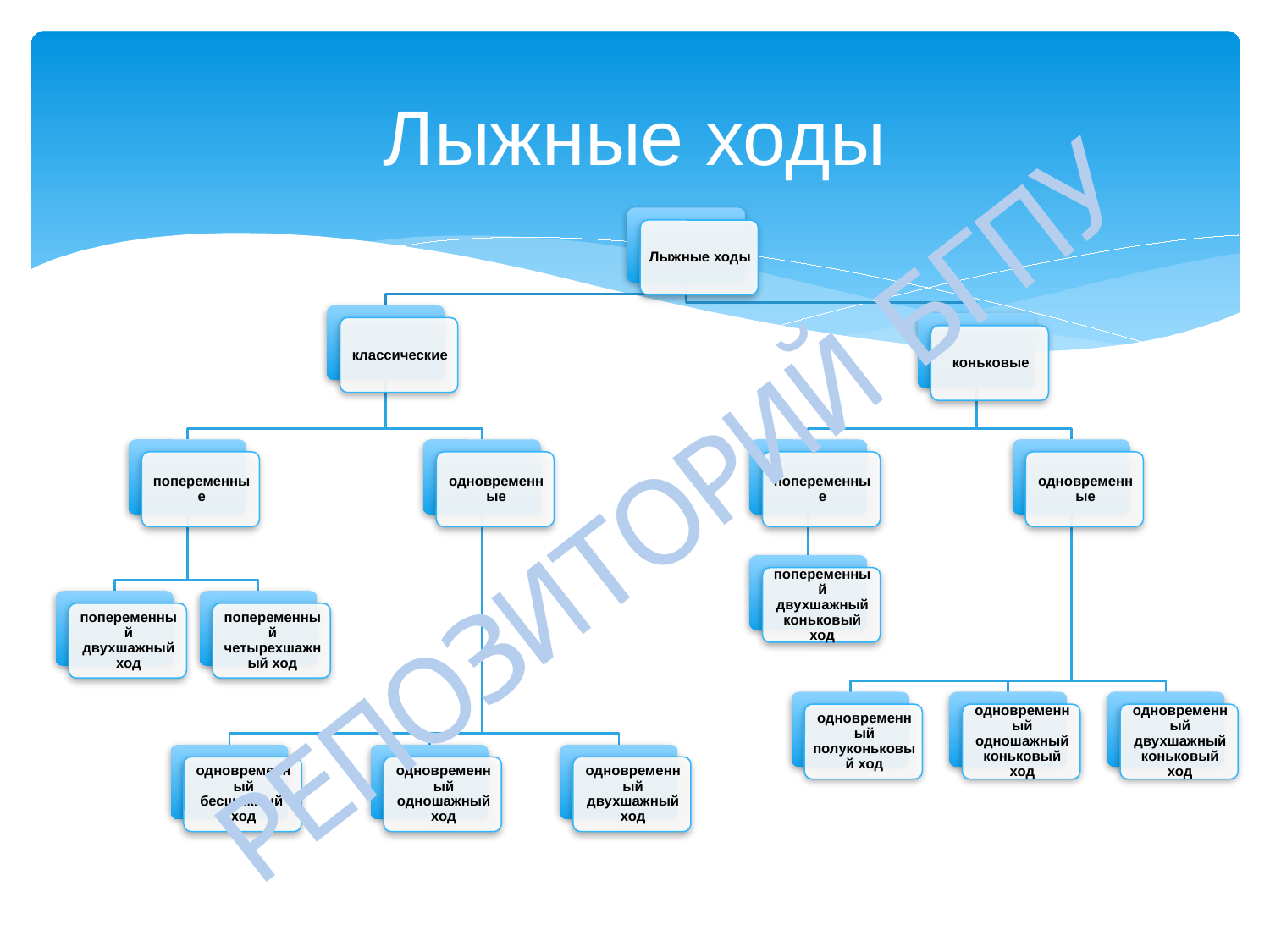

Лыжные ходы
классические
попеременные
попеременный двухшажный ход
попеременный четырехшажный ход
одновременные
одновременный бесшажный  ход
одновременный одношажный ход
одновременный двухшажный ход
коньковые
попеременные
попеременный двухшажный коньковый ход
одновременные
одновременный полуконьковый ход
одновременный одношажный коньковый ход
одновременный двухшажный коньковый ход
# Лыжные ходы
РЕПОЗИТОРИЙ БГПУ